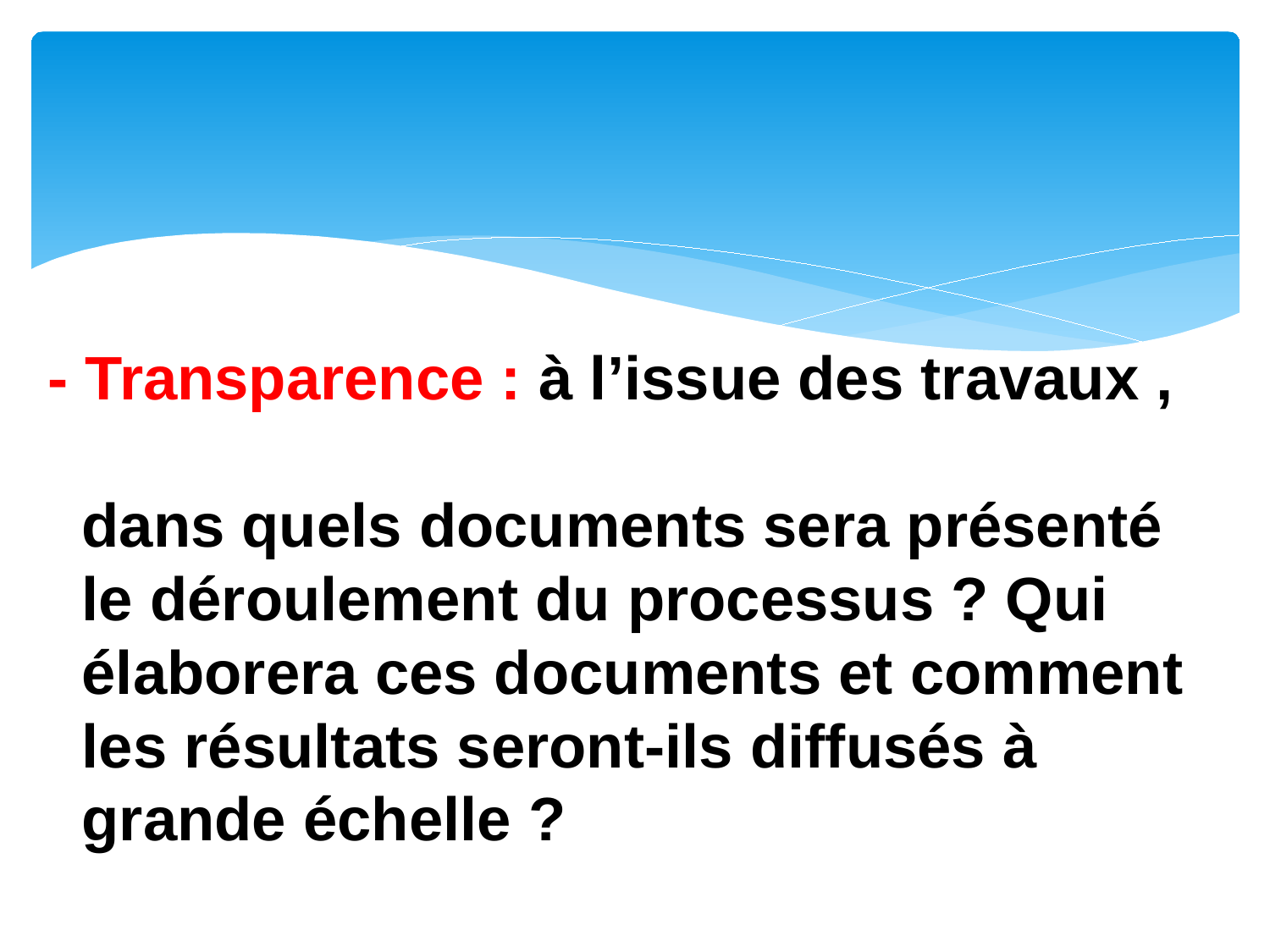

# - Transparence : à l’issue des travaux , dans quels documents sera présenté le déroulement du processus ? Qui élaborera ces documents et comment les résultats seront-ils diffusés à grande échelle ?